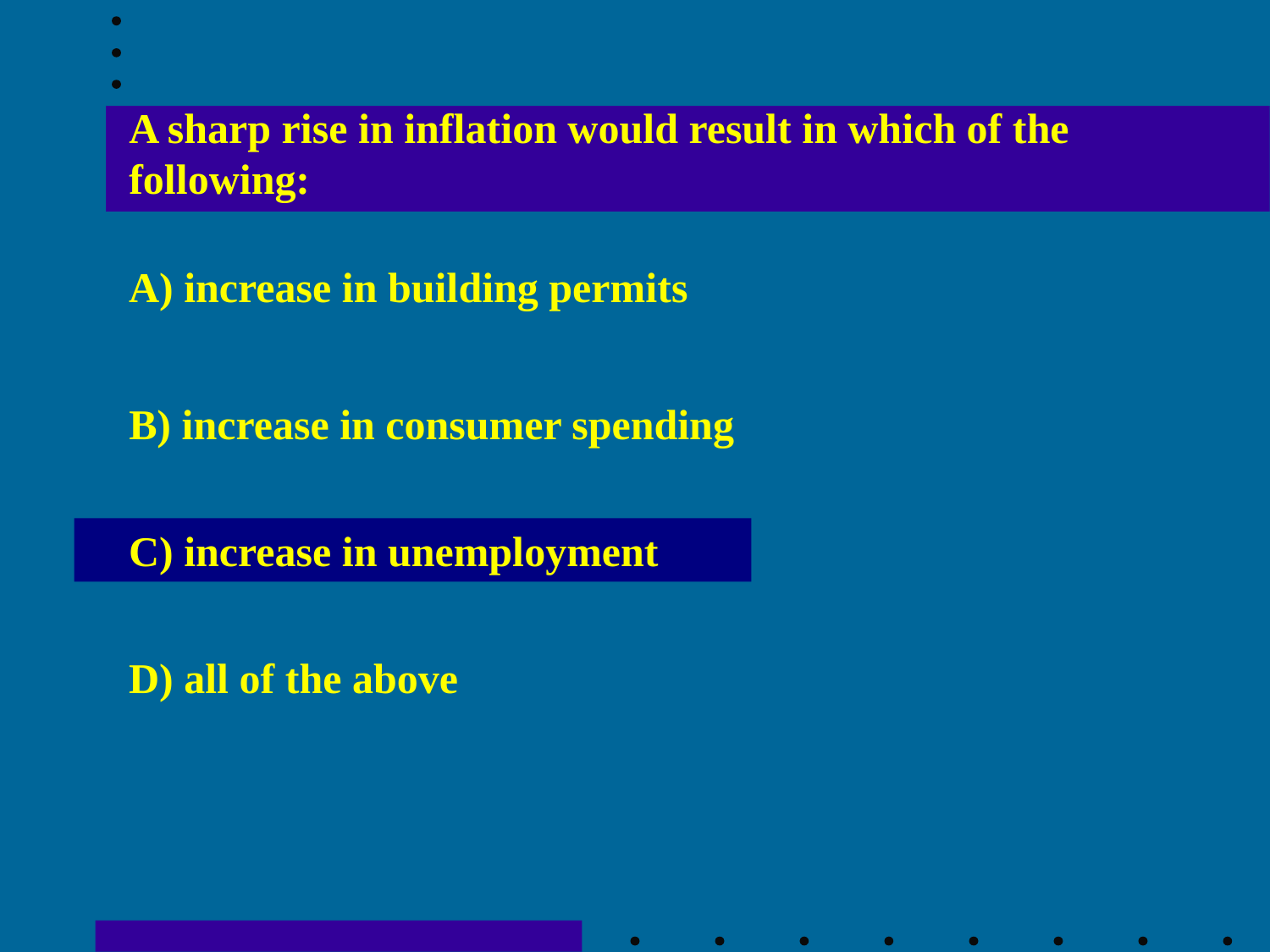

A sharp rise in inflation would result in which of the following:
A) increase in building permits
B) increase in consumer spending

C) increase in unemployment
D) all of the above